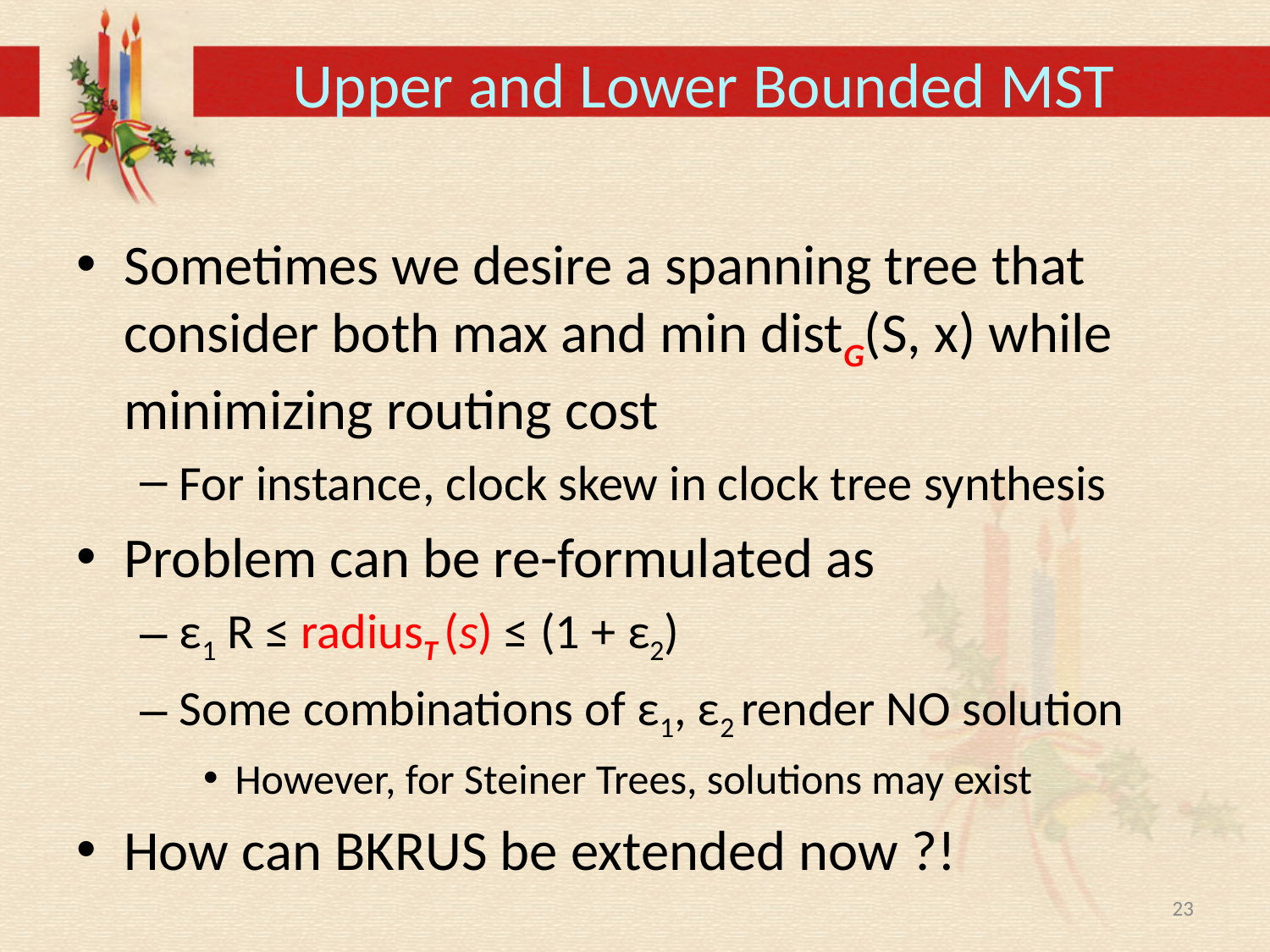

# Upper and Lower Bounded MST
Sometimes we desire a spanning tree that consider both max and min distG(S, x) while minimizing routing cost
For instance, clock skew in clock tree synthesis
Problem can be re-formulated as
ε1 R ≤ radiusT (s) ≤ (1 + ε2)
Some combinations of ε1, ε2 render NO solution
However, for Steiner Trees, solutions may exist
How can BKRUS be extended now ?!
23